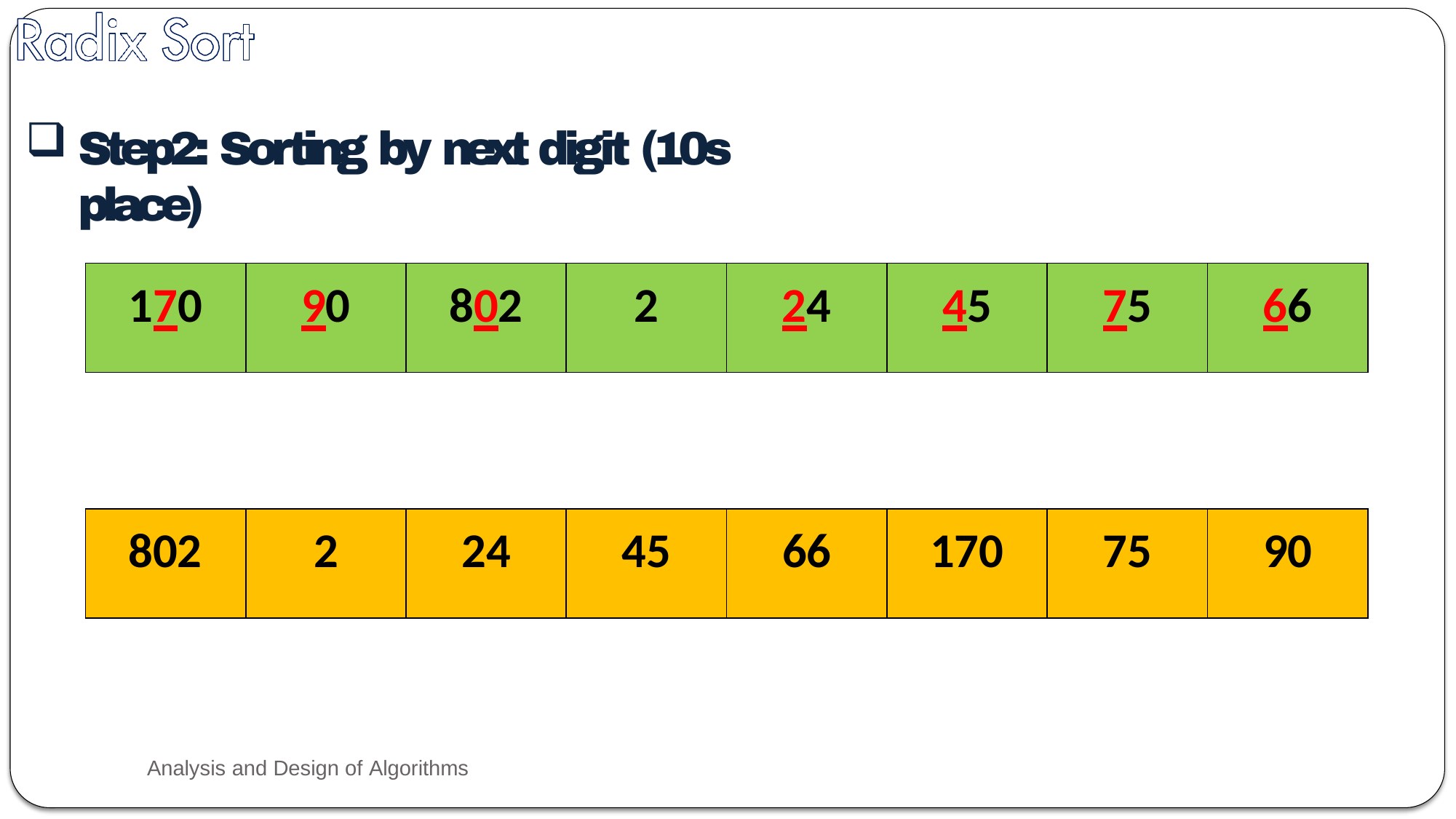

Step2: Sorting by next digit (10s place)
| 170 | 90 | 802 | 2 | 24 | 45 | 75 | 66 |
| --- | --- | --- | --- | --- | --- | --- | --- |
| 802 | 2 | 24 | 45 | 66 | 170 | 75 | 90 |
| --- | --- | --- | --- | --- | --- | --- | --- |
Analysis and Design of Algorithms